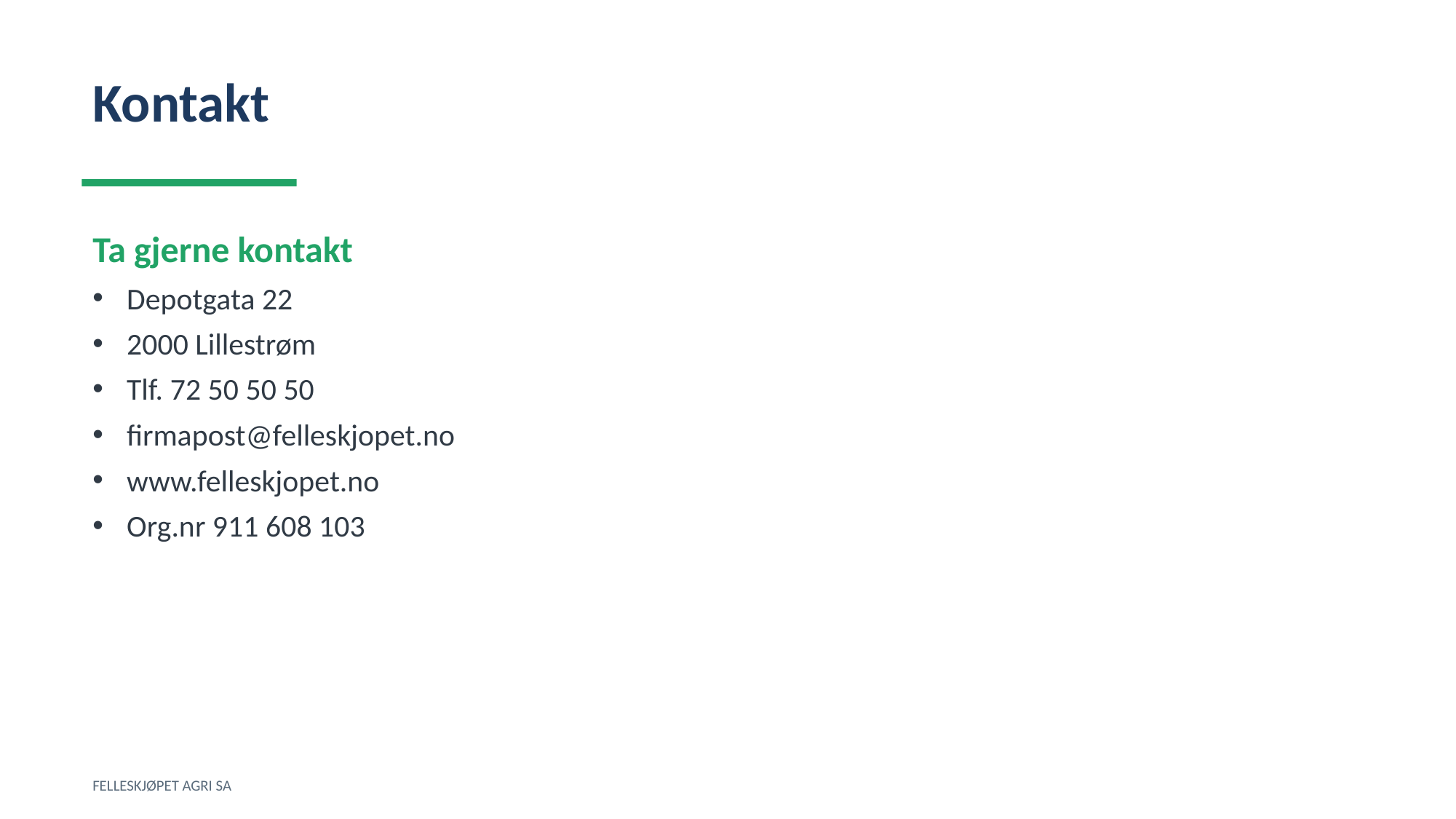

Kontakt

Ta gjerne kontakt
Depotgata 22
2000 Lillestrøm
Tlf. 72 50 50 50
firmapost@felleskjopet.no
www.felleskjopet.no
Org.nr 911 608 103
FELLESKJØPET AGRI SA